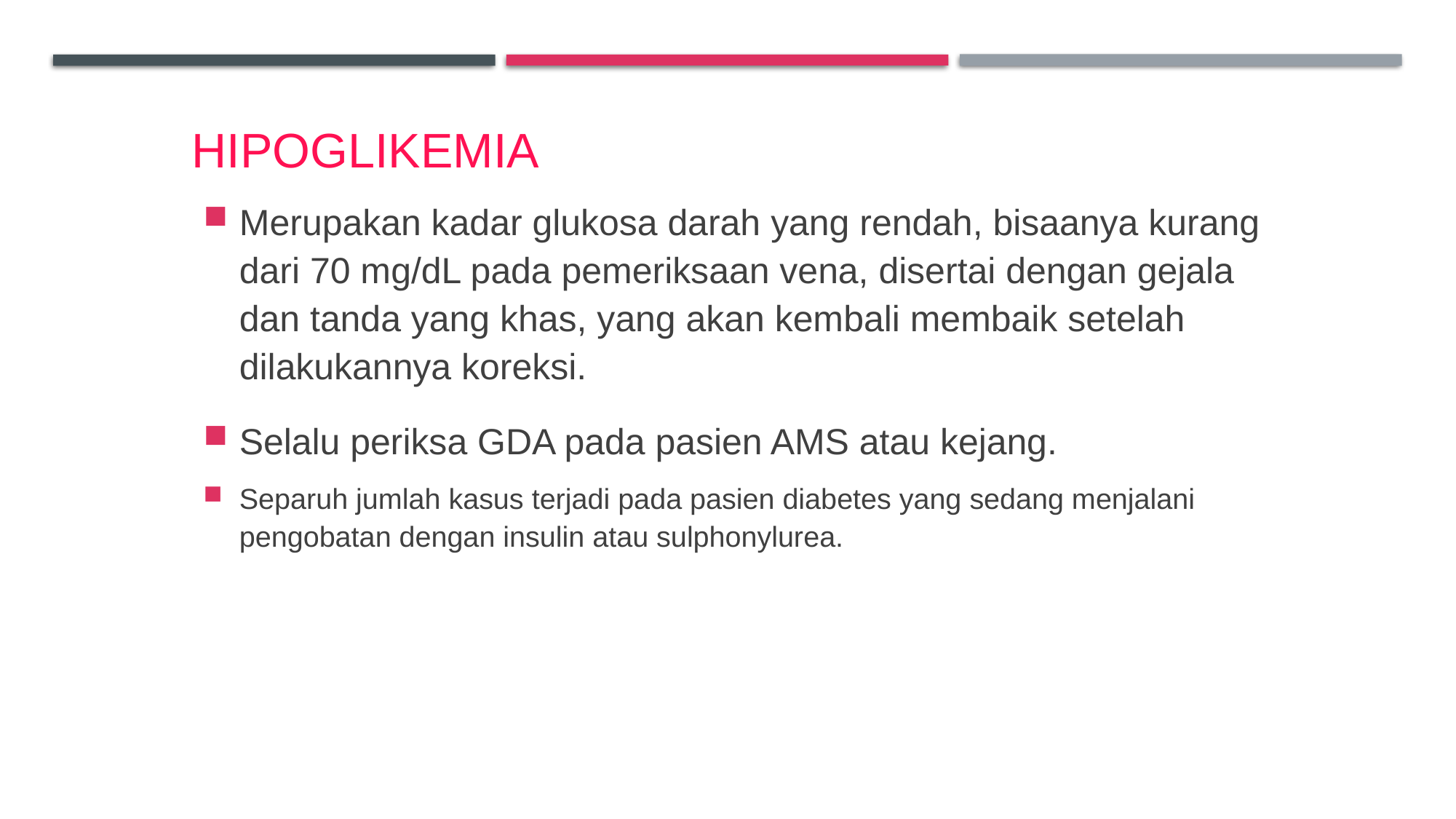

# Hipoglikemia
Merupakan kadar glukosa darah yang rendah, bisaanya kurang dari 70 mg/dL pada pemeriksaan vena, disertai dengan gejala dan tanda yang khas, yang akan kembali membaik setelah dilakukannya koreksi.
Selalu periksa GDA pada pasien AMS atau kejang.
Separuh jumlah kasus terjadi pada pasien diabetes yang sedang menjalani pengobatan dengan insulin atau sulphonylurea.